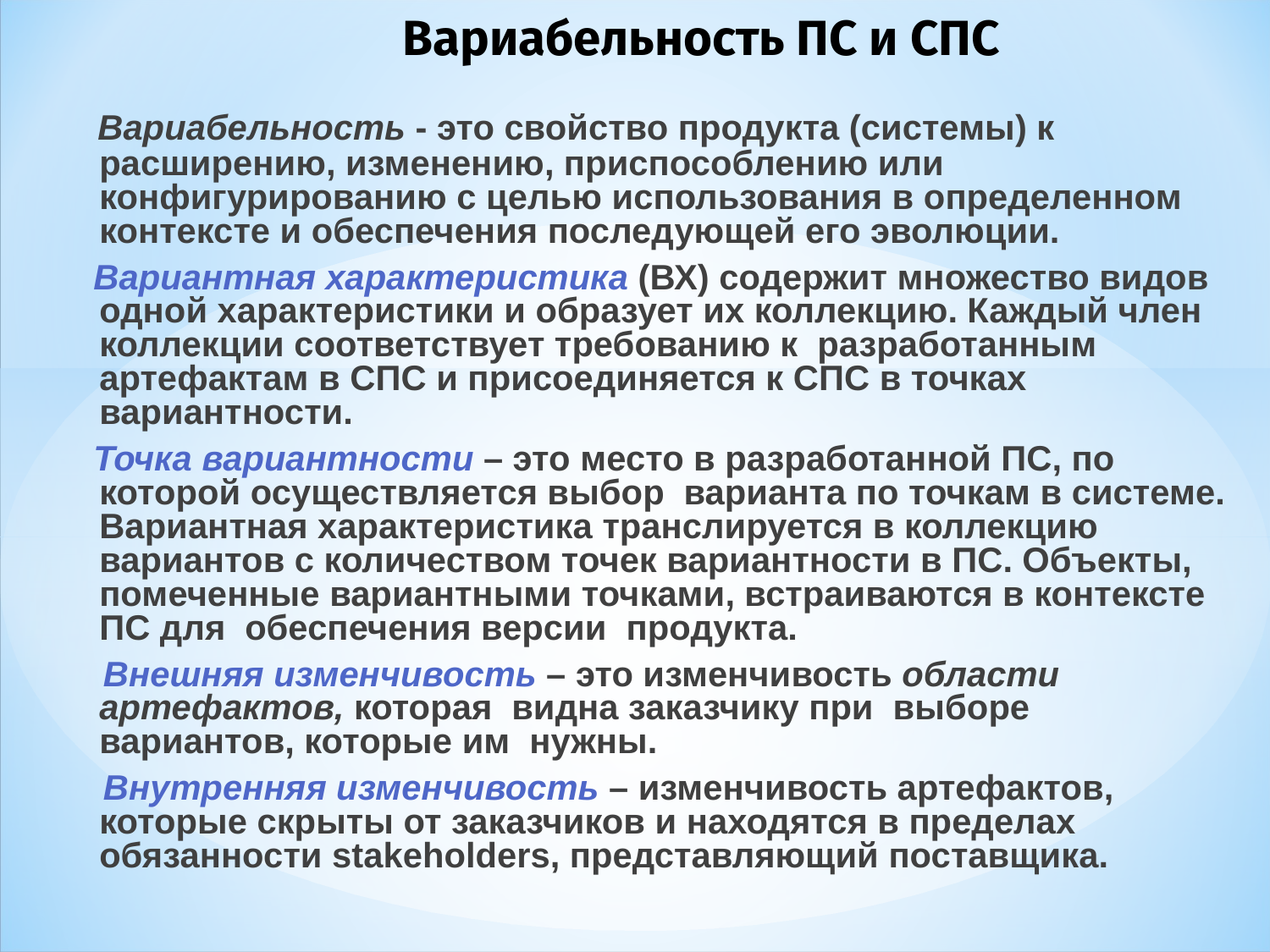

Вариабельность ПС и СПС
  Вариабельность - это свойство продукта (системы) к расширению, изменению, приспособлению или конфигурированию с целью использования в определенном контексте и обеспечения последующей его эволюции.
  Вариантная характеристика (ВХ) содержит множество видов одной характеристики и образует их коллекцию. Каждый член коллекции соответствует требованию к  разработанным артефактам в СПС и присоединяется к СПС в точках вариантности.
  Точка вариантности – это место в разработанной ПС, по которой осуществляется выбор  варианта по точкам в системе. Вариантная характеристика транслируется в коллекцию вариантов с количеством точек вариантности в ПС. Объекты, помеченные вариантными точками, встраиваются в контексте ПС для  обеспечения версии  продукта.
   Внешняя изменчивость – это изменчивость области артефактов, которая  видна заказчику при  выборе вариантов, которые им  нужны.
   Внутренняя изменчивость – изменчивость артефактов, которые скрыты от заказчиков и находятся в пределах обязанности stakeholders, представляющий поставщика.